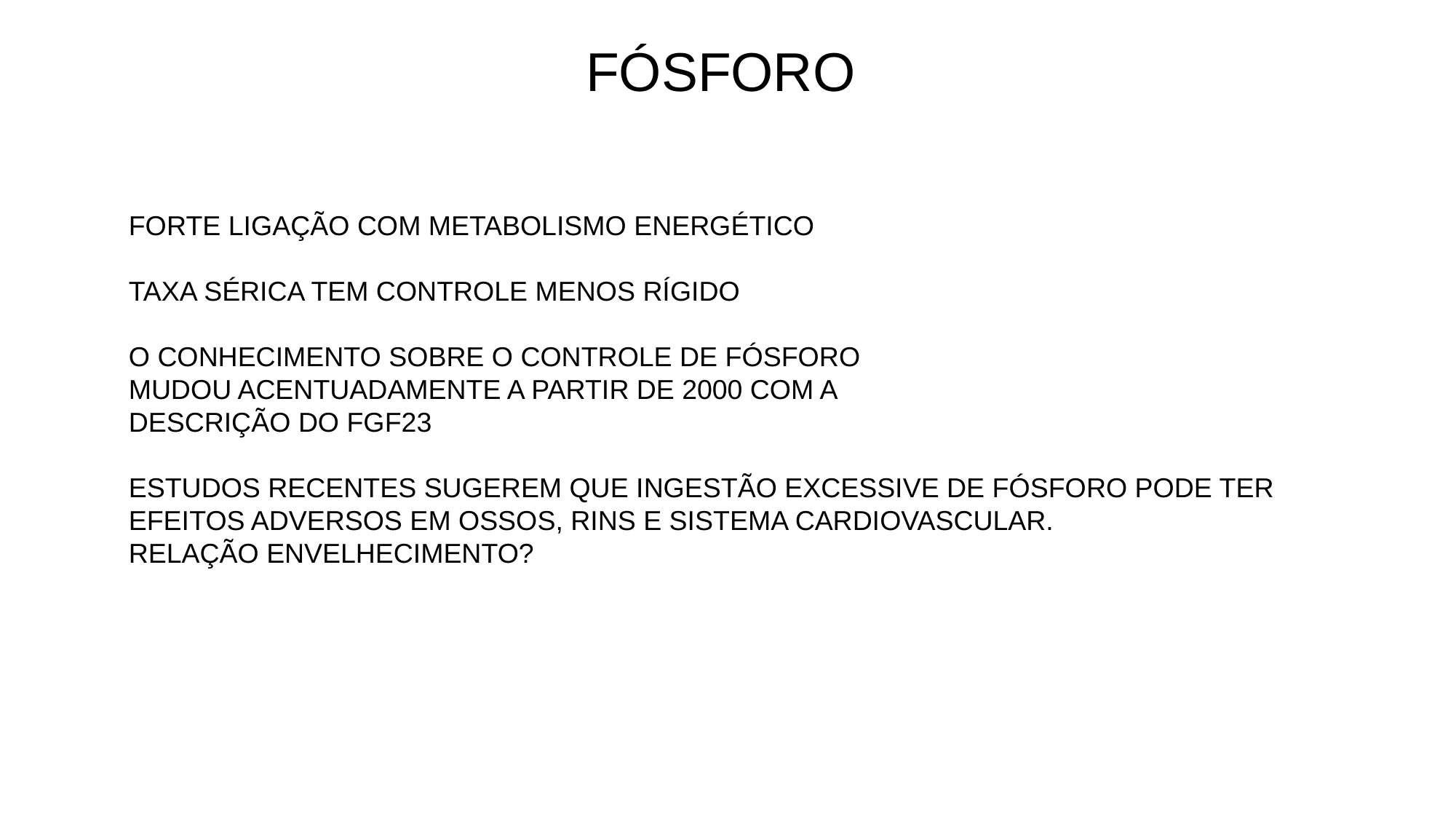

FÓSFORO
FORTE LIGAÇÃO COM METABOLISMO ENERGÉTICO

TAXA SÉRICA TEM CONTROLE MENOS RÍGIDO

O CONHECIMENTO SOBRE O CONTROLE DE FÓSFORO
MUDOU ACENTUADAMENTE A PARTIR DE 2000 COM A
DESCRIÇÃO DO FGF23

ESTUDOS RECENTES SUGEREM QUE INGESTÃO EXCESSIVE DE FÓSFORO PODE TER
EFEITOS ADVERSOS EM OSSOS, RINS E SISTEMA CARDIOVASCULAR.
RELAÇÃO ENVELHECIMENTO?